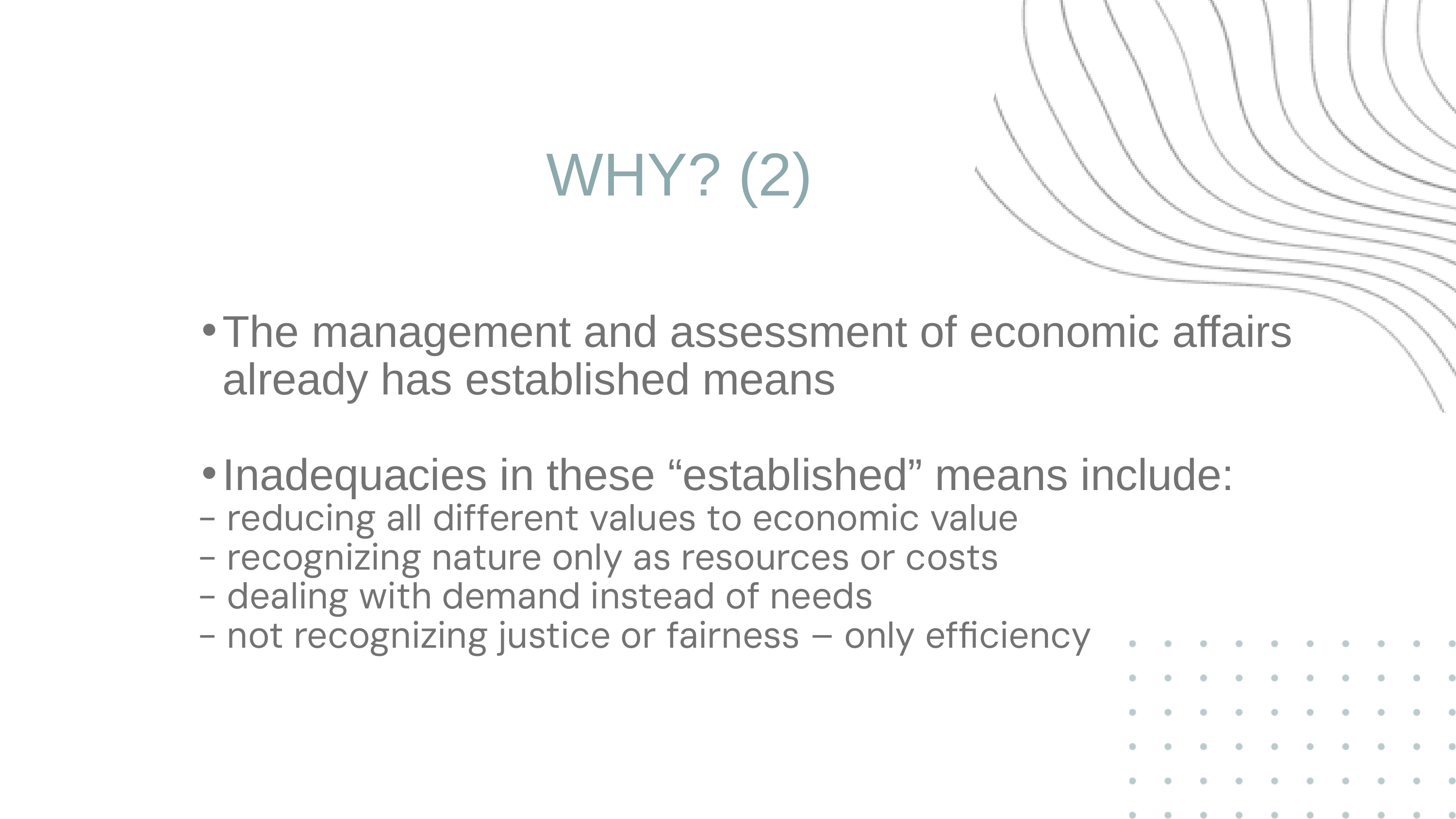

WHY? (2)

The management and assessment of economic affairs already has established means

Inadequacies in these “established” means include:
- reducing all different values to economic value
- recognizing nature only as resources or costs
- dealing with demand instead of needs
- not recognizing justice or fairness – only efficiency